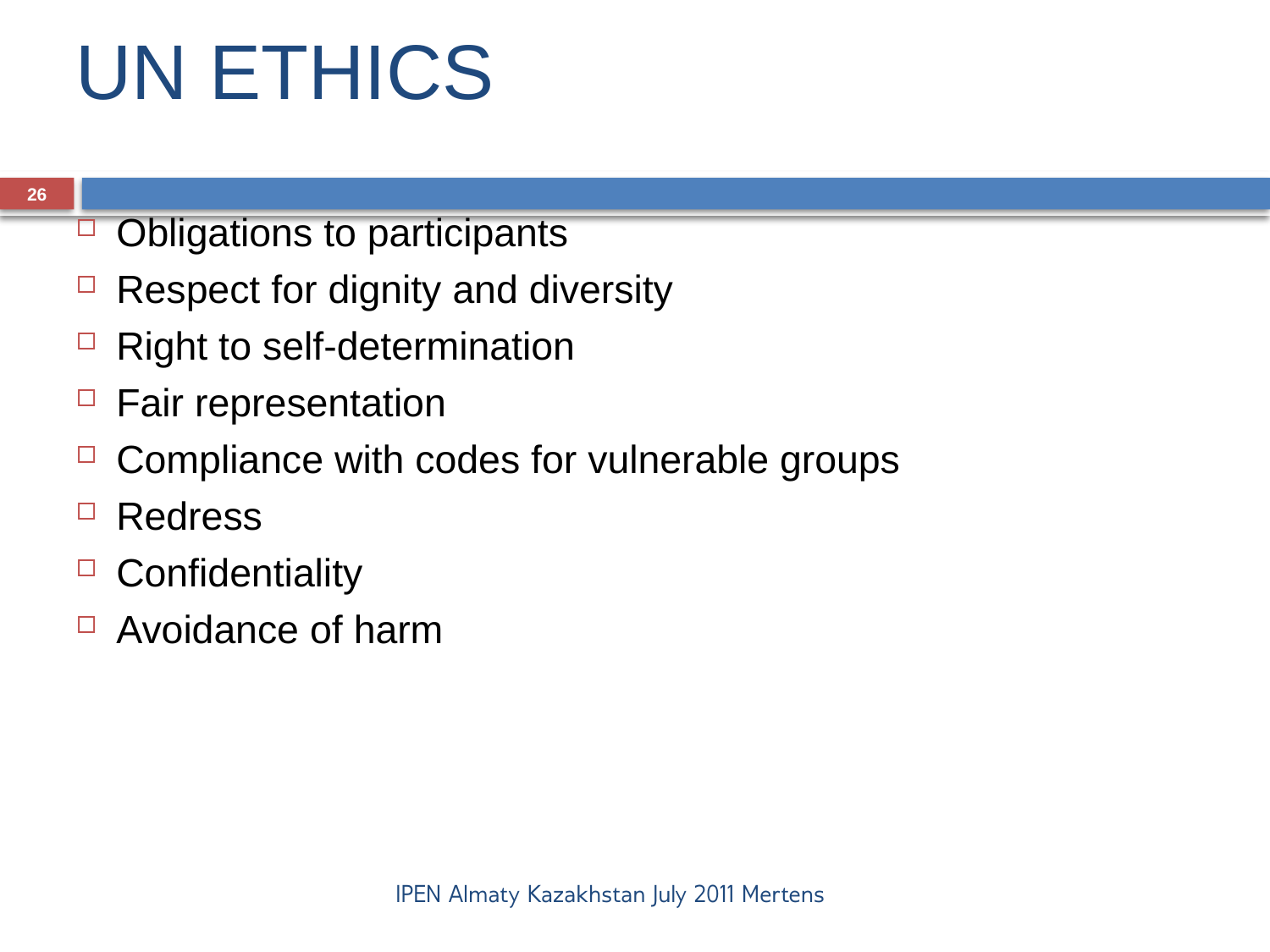

# UN ETHICS
26
Obligations to participants
Respect for dignity and diversity
Right to self-determination
Fair representation
Compliance with codes for vulnerable groups
Redress
Confidentiality
Avoidance of harm

IPEN Almaty Kazakhstan July 2011 Mertens